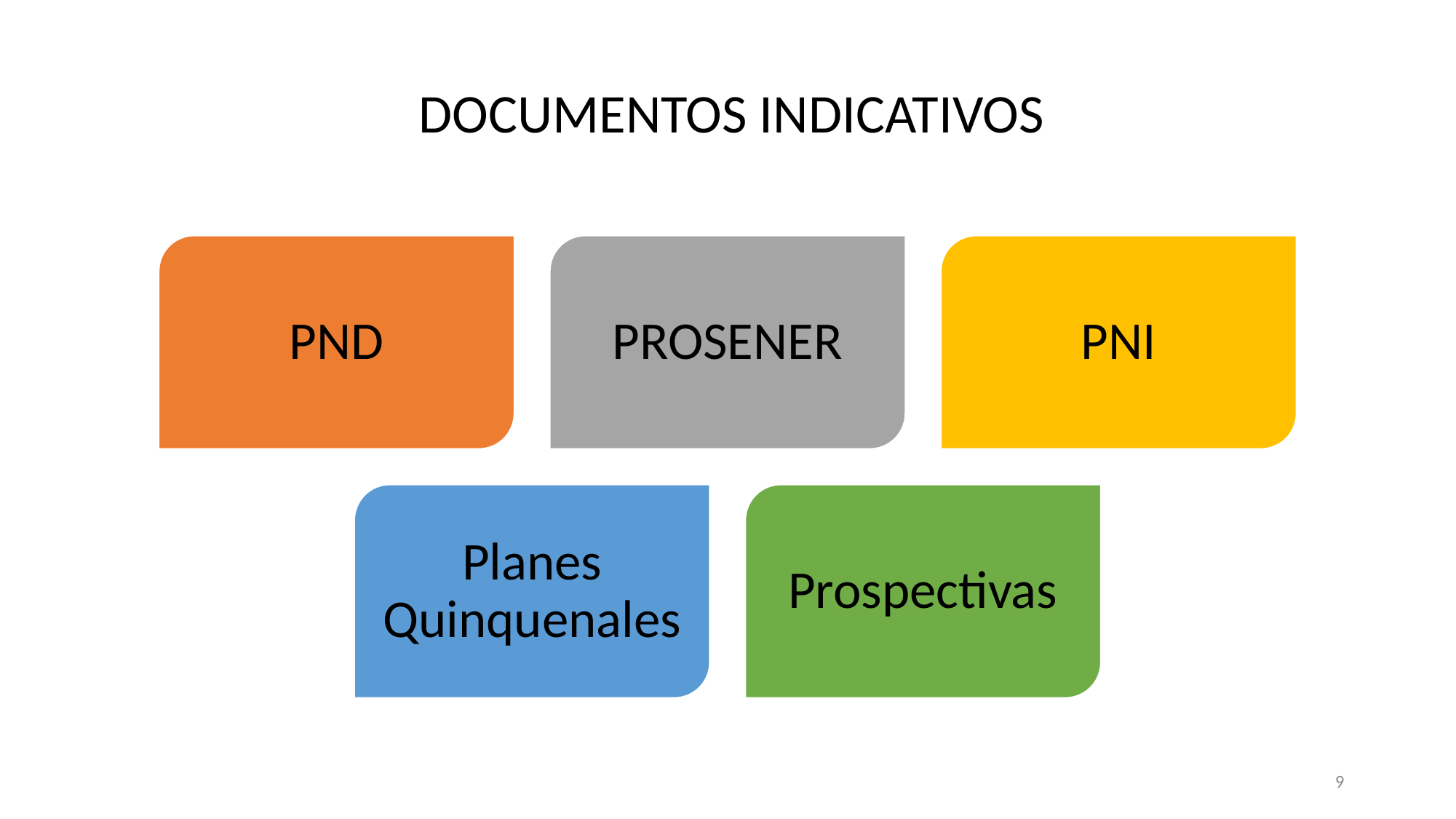

DOCUMENTOS INDICATIVOS
PND
PROSENER
PNI
Planes Quinquenales
Prospectivas
9